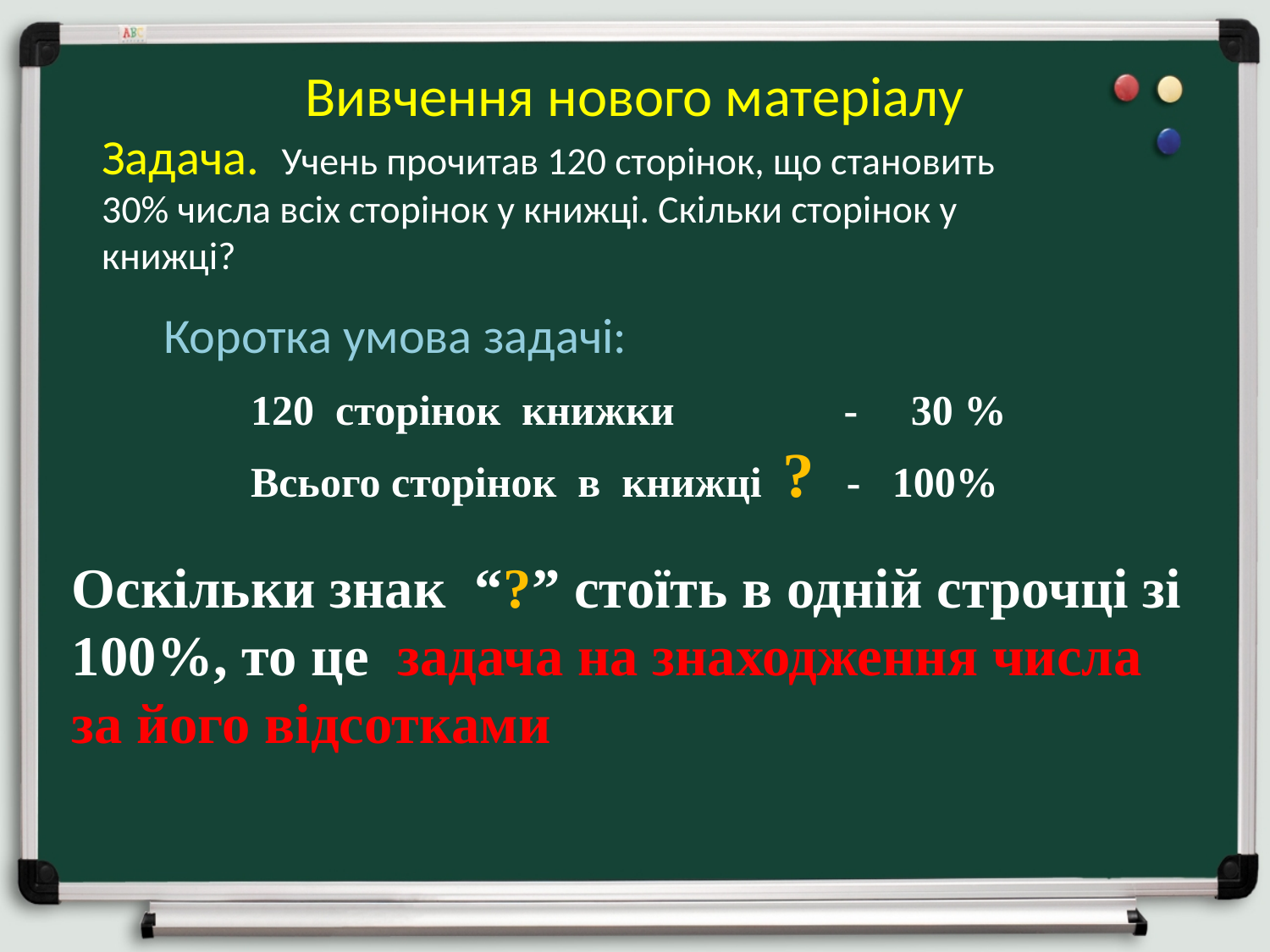

Вивчення нового матеріалу
Задача.  Учень прочитав 120 сторінок, що становить 30% числа всіх сторінок у книжці. Скільки сторінок у книжці?
Коротка умова задачі:
120  сторінок  книжки                -     30 %
Всього сторінок  в  книжці  ?   -   100%
Оскільки знак  “?” стоїть в одній строчці зі 100%, то це  задача на знаходження числа за його відсотками